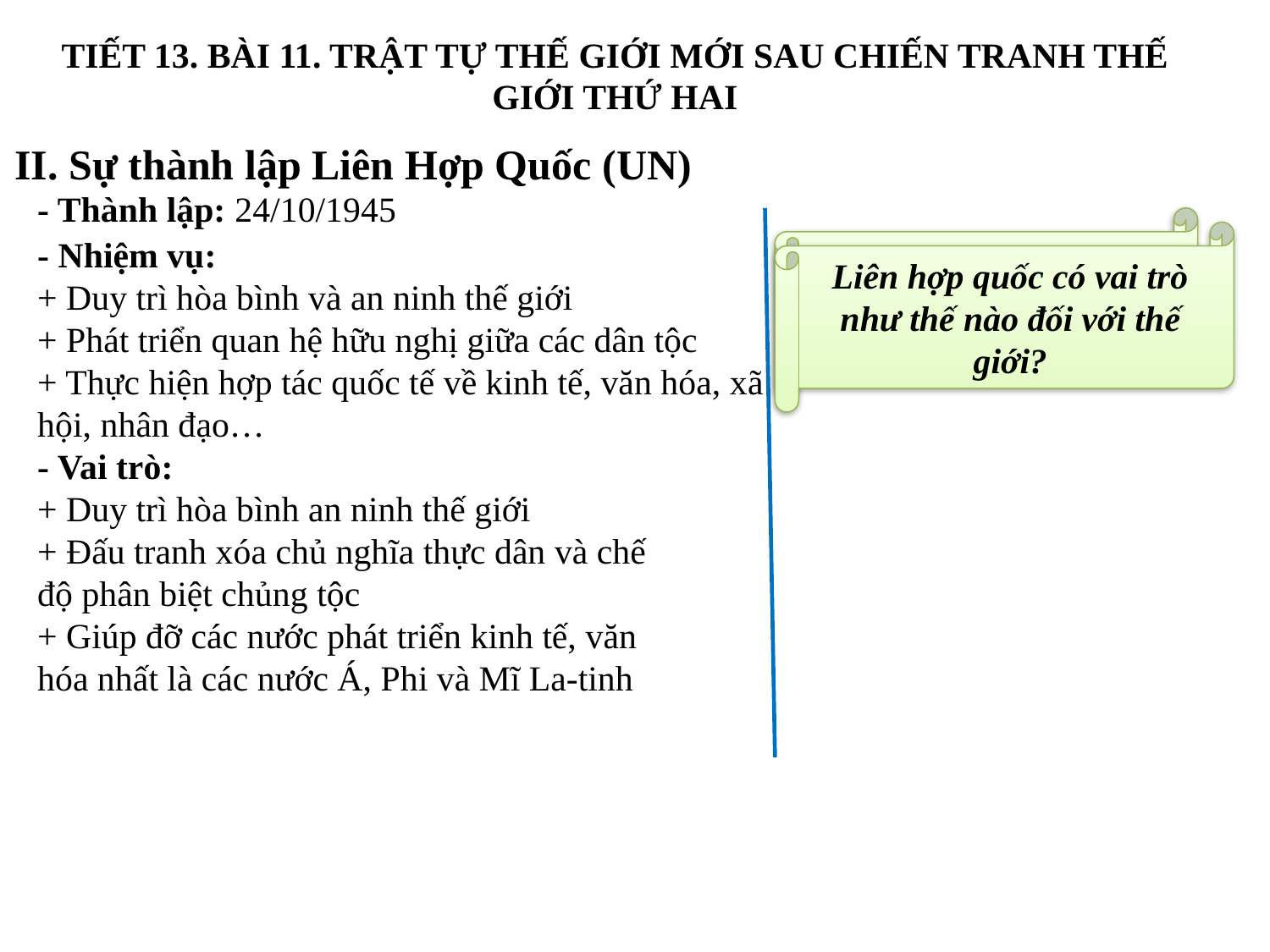

TIẾT 13. BÀI 11. TRẬT TỰ THẾ GIỚI MỚI SAU CHIẾN TRANH THẾ GIỚI THỨ HAI
II. Sự thành lập Liên Hợp Quốc (UN)
- Thành lập: 24/10/1945
Liên hợp quốc có những nhiệm vụ chính gì?
Liên hợp quốc có vai trò như thế nào đối với thế giới?
- Nhiệm vụ:
+ Duy trì hòa bình và an ninh thế giới
+ Phát triển quan hệ hữu nghị giữa các dân tộc
+ Thực hiện hợp tác quốc tế về kinh tế, văn hóa, xã hội, nhân đạo…
- Vai trò:
+ Duy trì hòa bình an ninh thế giới
+ Đấu tranh xóa chủ nghĩa thực dân và chế độ phân biệt chủng tộc
+ Giúp đỡ các nước phát triển kinh tế, văn hóa nhất là các nước Á, Phi và Mĩ La-tinh